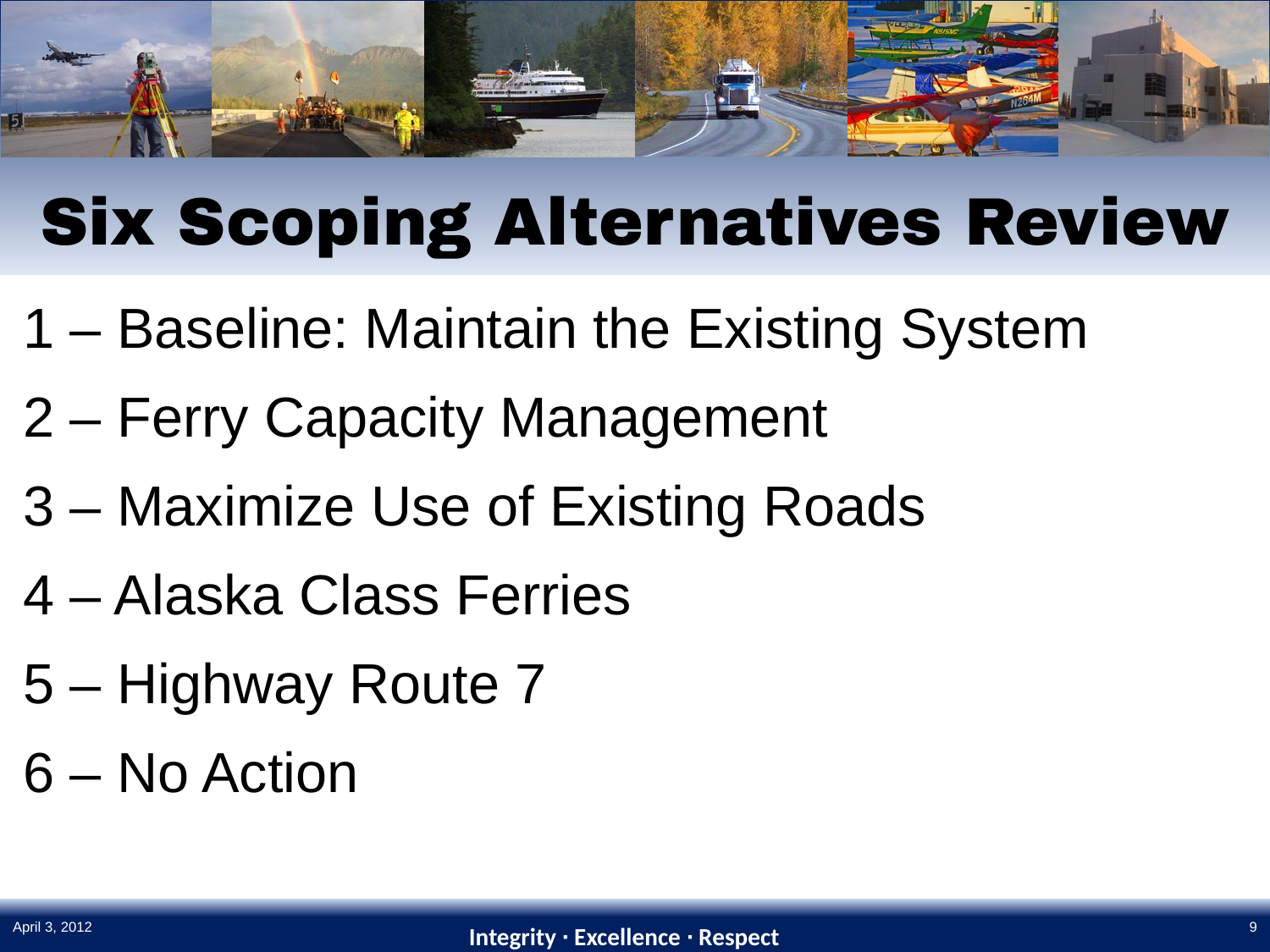

# Six Scoping Alternatives Review
1 – Baseline: Maintain the Existing System
2 – Ferry Capacity Management
3 – Maximize Use of Existing Roads
4 – Alaska Class Ferries
5 – Highway Route 7
6 – No Action
April 3, 2012
9
Integrity ∙ Excellence ∙ Respect